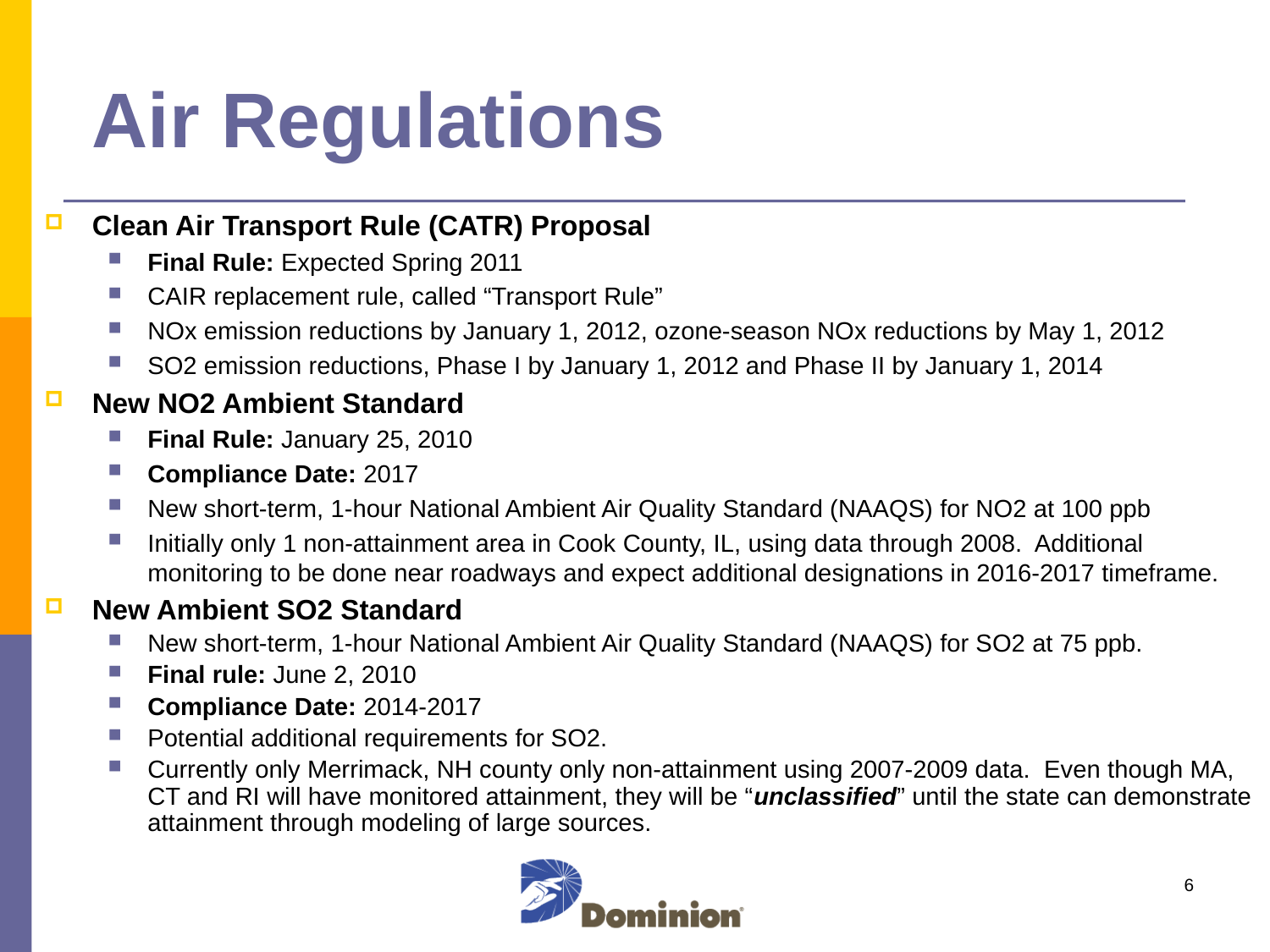

# Air Regulations
Clean Air Transport Rule (CATR) Proposal
Final Rule: Expected Spring 2011
CAIR replacement rule, called “Transport Rule”
NOx emission reductions by January 1, 2012, ozone-season NOx reductions by May 1, 2012
SO2 emission reductions, Phase I by January 1, 2012 and Phase II by January 1, 2014
New NO2 Ambient Standard
Final Rule: January 25, 2010
Compliance Date: 2017
New short-term, 1-hour National Ambient Air Quality Standard (NAAQS) for NO2 at 100 ppb
Initially only 1 non-attainment area in Cook County, IL, using data through 2008.  Additional monitoring to be done near roadways and expect additional designations in 2016-2017 timeframe.
New Ambient SO2 Standard
New short-term, 1-hour National Ambient Air Quality Standard (NAAQS) for SO2 at 75 ppb.
Final rule: June 2, 2010
Compliance Date: 2014-2017
Potential additional requirements for SO2.
Currently only Merrimack, NH county only non-attainment using 2007-2009 data.  Even though MA, CT and RI will have monitored attainment, they will be “unclassified” until the state can demonstrate attainment through modeling of large sources.
6